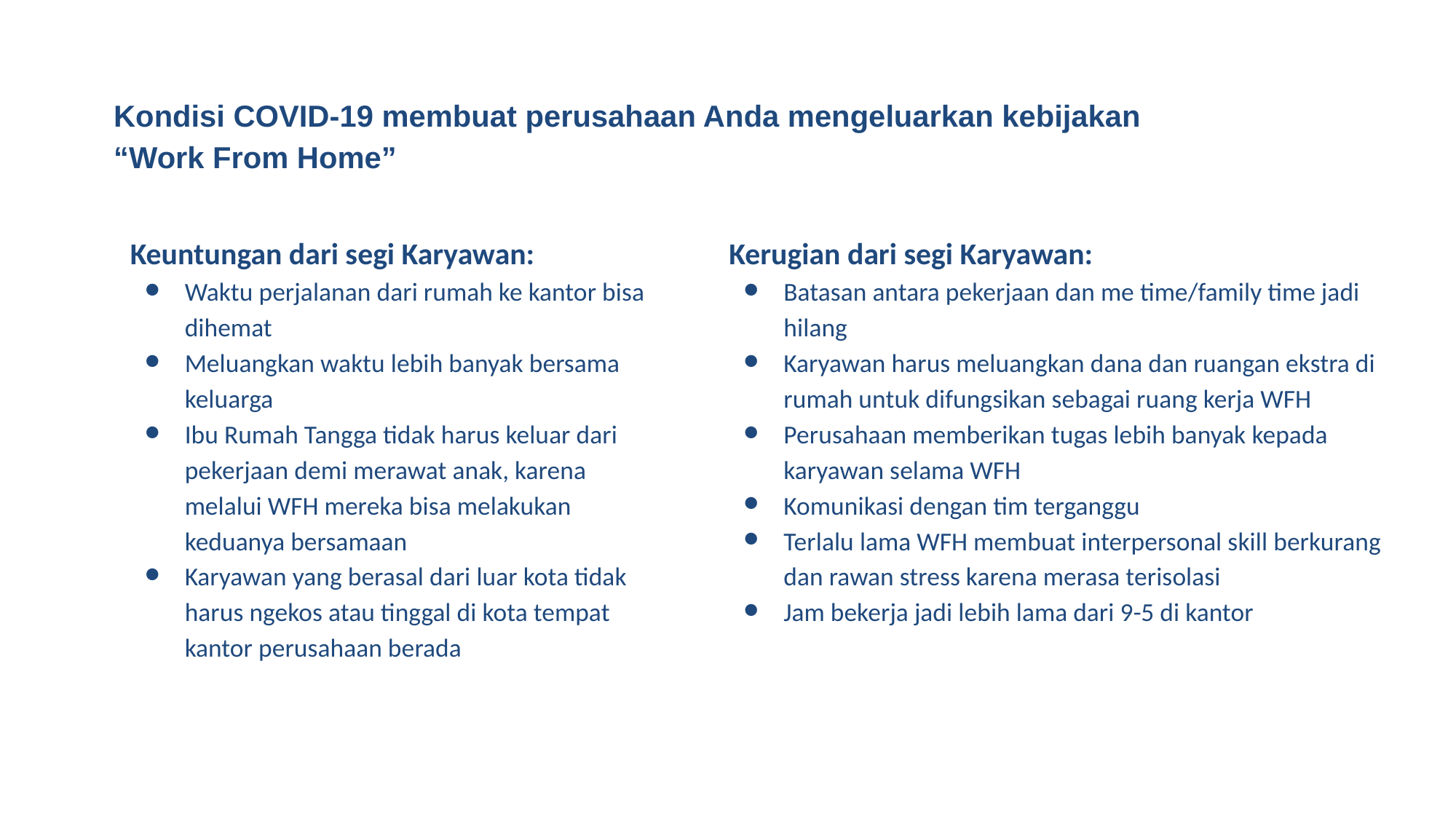

Kondisi COVID-19 membuat perusahaan Anda mengeluarkan kebijakan “Work From Home”
Keuntungan dari segi Karyawan:
Waktu perjalanan dari rumah ke kantor bisa dihemat
Meluangkan waktu lebih banyak bersama keluarga
Ibu Rumah Tangga tidak harus keluar dari pekerjaan demi merawat anak, karena melalui WFH mereka bisa melakukan keduanya bersamaan
Karyawan yang berasal dari luar kota tidak harus ngekos atau tinggal di kota tempat kantor perusahaan berada
Kerugian dari segi Karyawan:
Batasan antara pekerjaan dan me time/family time jadi hilang
Karyawan harus meluangkan dana dan ruangan ekstra di rumah untuk difungsikan sebagai ruang kerja WFH
Perusahaan memberikan tugas lebih banyak kepada karyawan selama WFH
Komunikasi dengan tim terganggu
Terlalu lama WFH membuat interpersonal skill berkurang dan rawan stress karena merasa terisolasi
Jam bekerja jadi lebih lama dari 9-5 di kantor